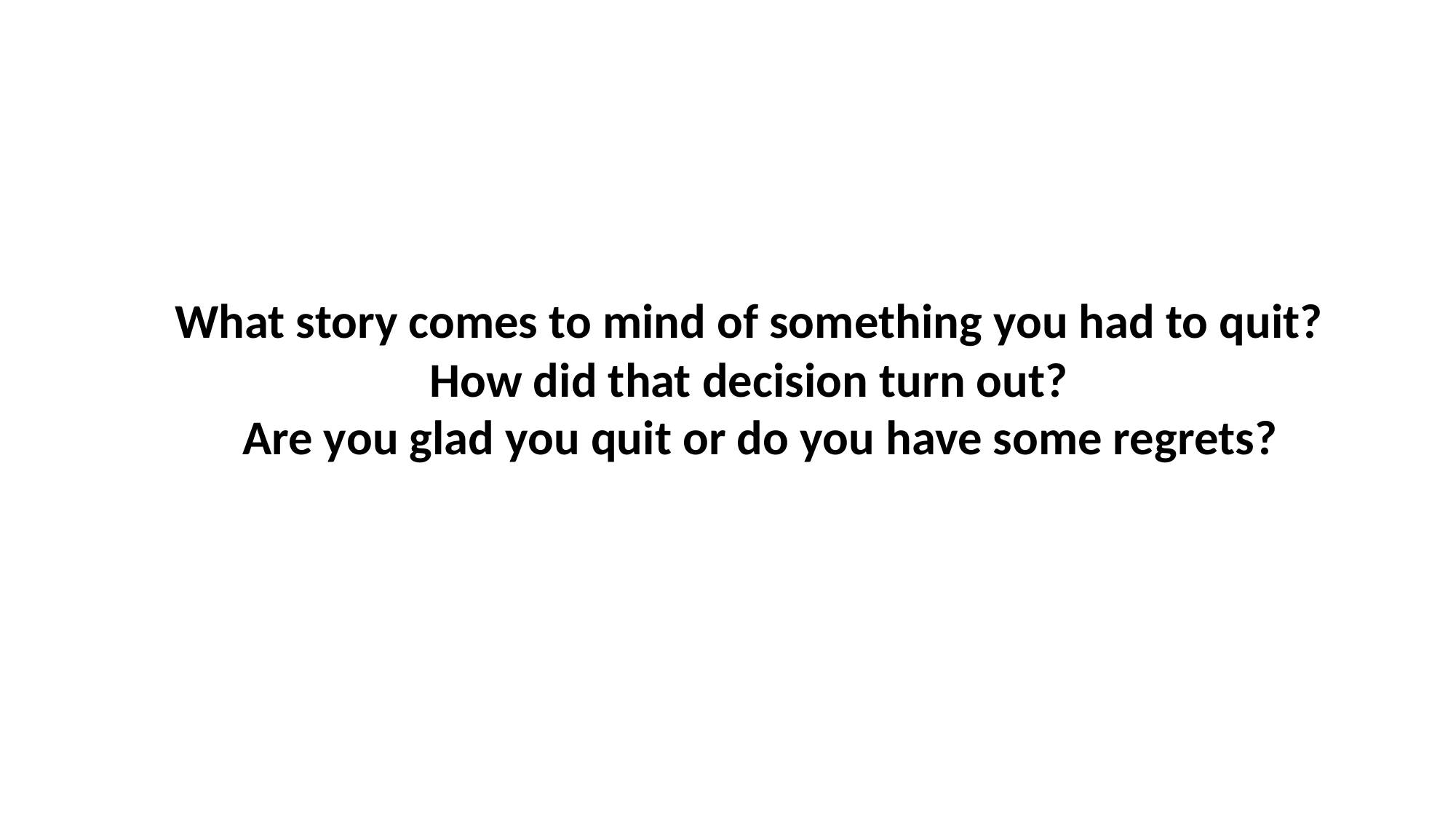

What story comes to mind of something you had to quit?
How did that decision turn out?
Are you glad you quit or do you have some regrets?